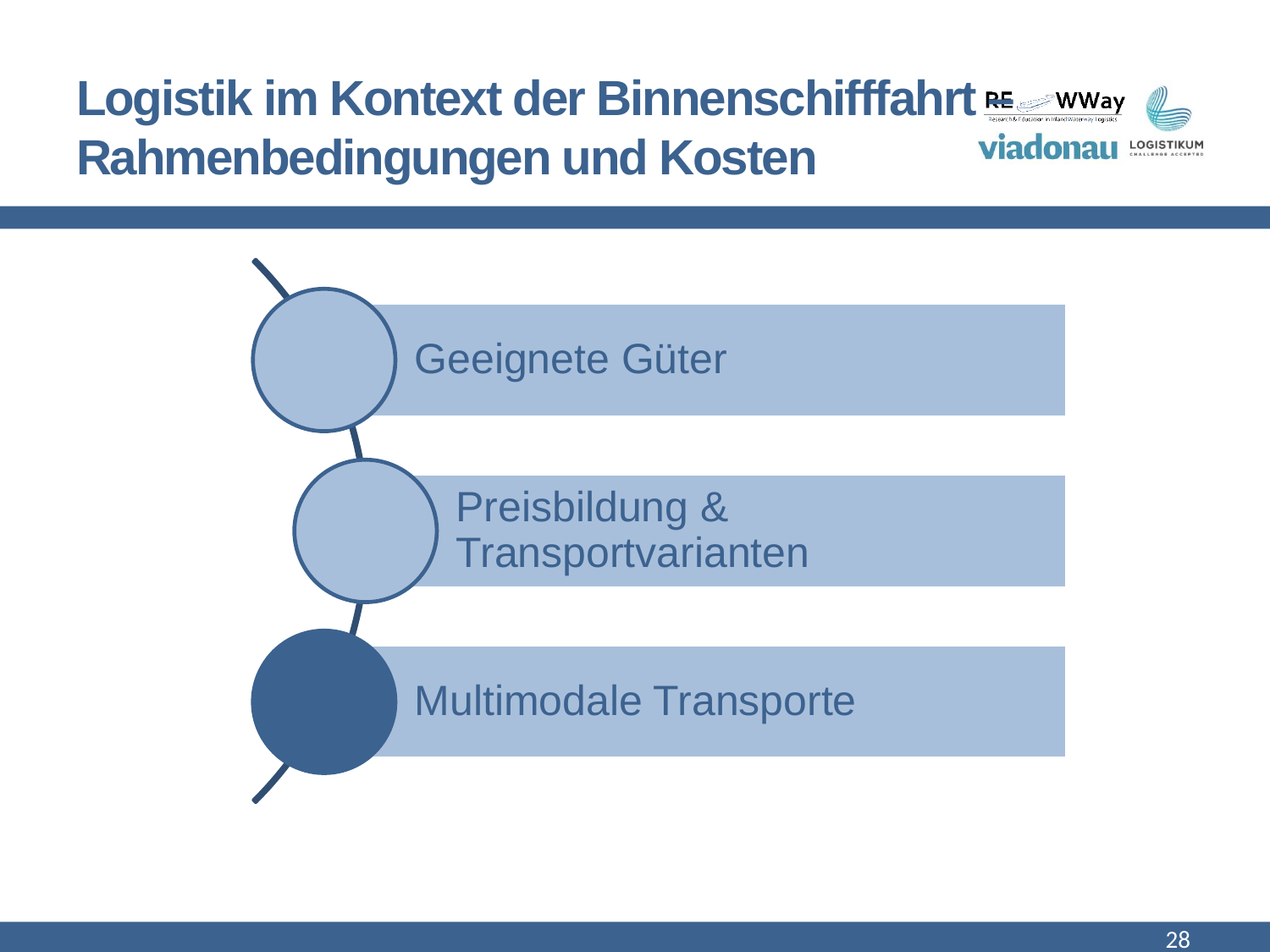

# Logistik im Kontext der Binnenschifffahrt – Rahmenbedingungen und Kosten
Geeignete Güter
Preisbildung & Transportvarianten
Multimodale Transporte
28